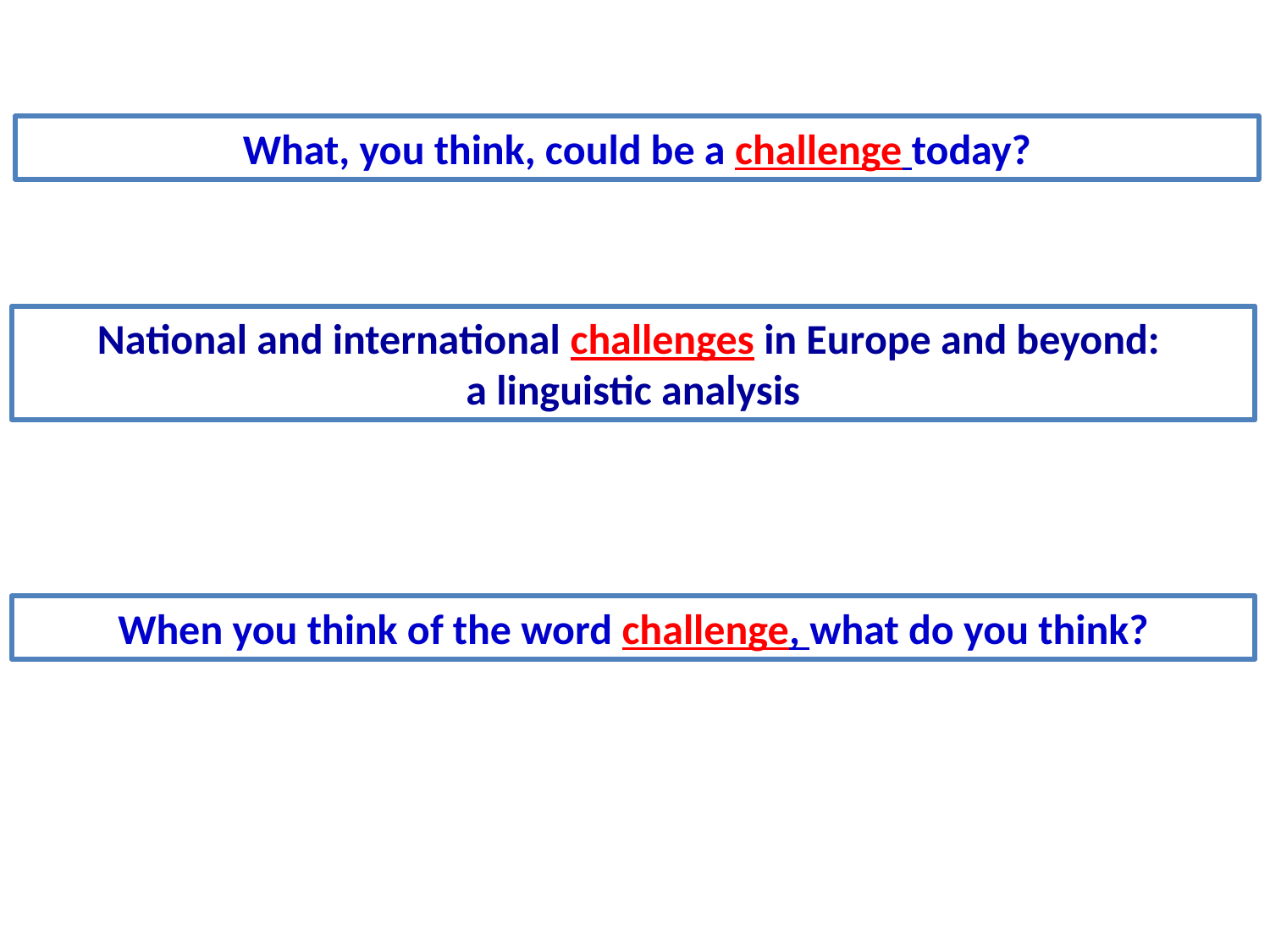

What, you think, could be a challenge today?
National and international challenges in Europe and beyond:
a linguistic analysis
When you think of the word challenge, what do you think?